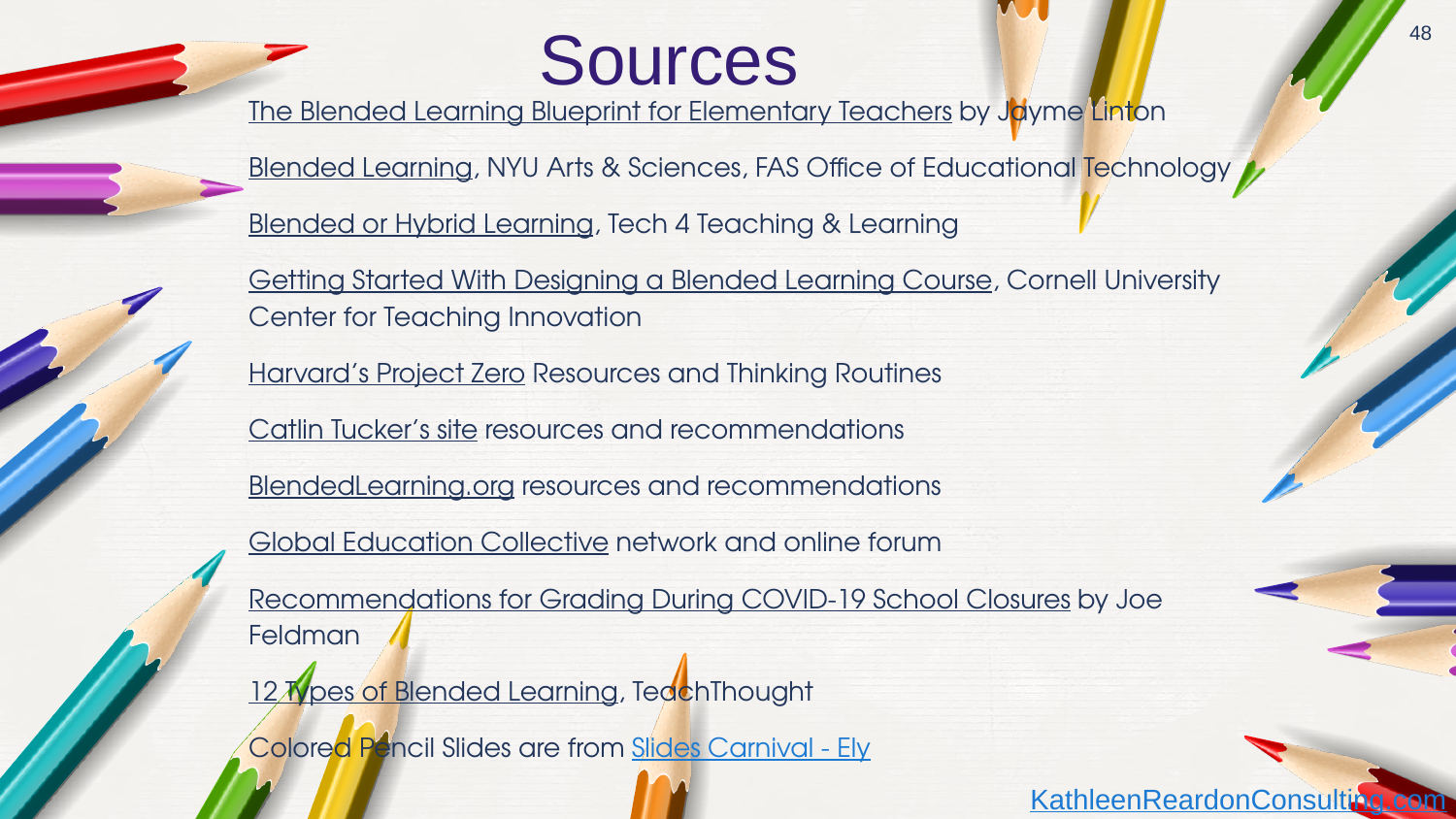

Sources
48
The Blended Learning Blueprint for Elementary Teachers by Jayme Linton
Blended Learning, NYU Arts & Sciences, FAS Office of Educational Technology
Blended or Hybrid Learning, Tech 4 Teaching & Learning
Getting Started With Designing a Blended Learning Course, Cornell University Center for Teaching Innovation
Harvard’s Project Zero Resources and Thinking Routines
Catlin Tucker’s site resources and recommendations
BlendedLearning.org resources and recommendations
Global Education Collective network and online forum
Recommendations for Grading During COVID-19 School Closures by Joe Feldman
12 Types of Blended Learning, TeachThought
Colored Pencil Slides are from Slides Carnival - Ely
KathleenReardonConsulting.com